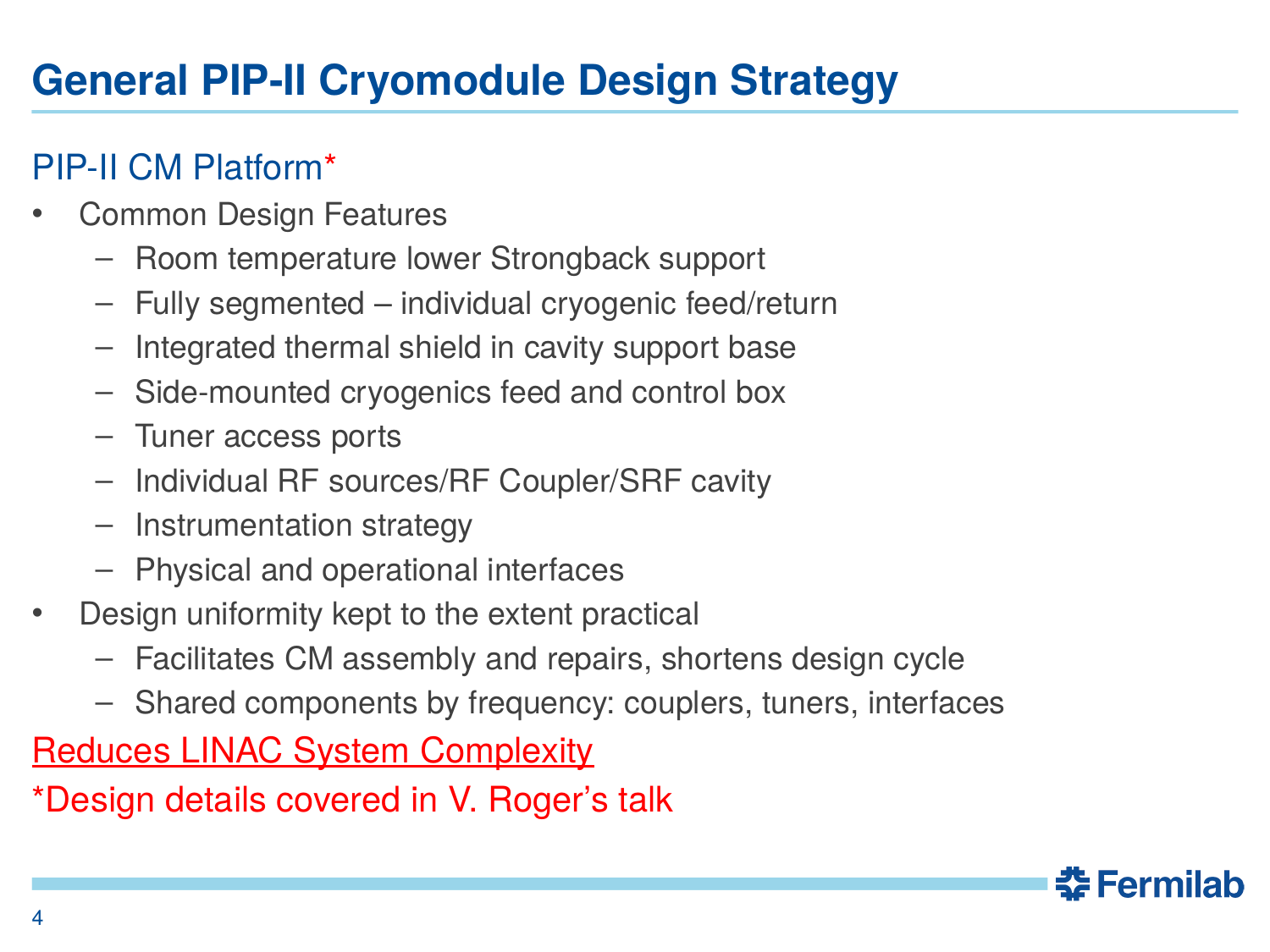

# General PIP-II Cryomodule Design Strategy
PIP-II CM Platform*
Common Design Features
Room temperature lower Strongback support
Fully segmented – individual cryogenic feed/return
Integrated thermal shield in cavity support base
Side-mounted cryogenics feed and control box
Tuner access ports
Individual RF sources/RF Coupler/SRF cavity
Instrumentation strategy
Physical and operational interfaces
Design uniformity kept to the extent practical
Facilitates CM assembly and repairs, shortens design cycle
Shared components by frequency: couplers, tuners, interfaces
Reduces LINAC System Complexity
*Design details covered in V. Roger’s talk

4